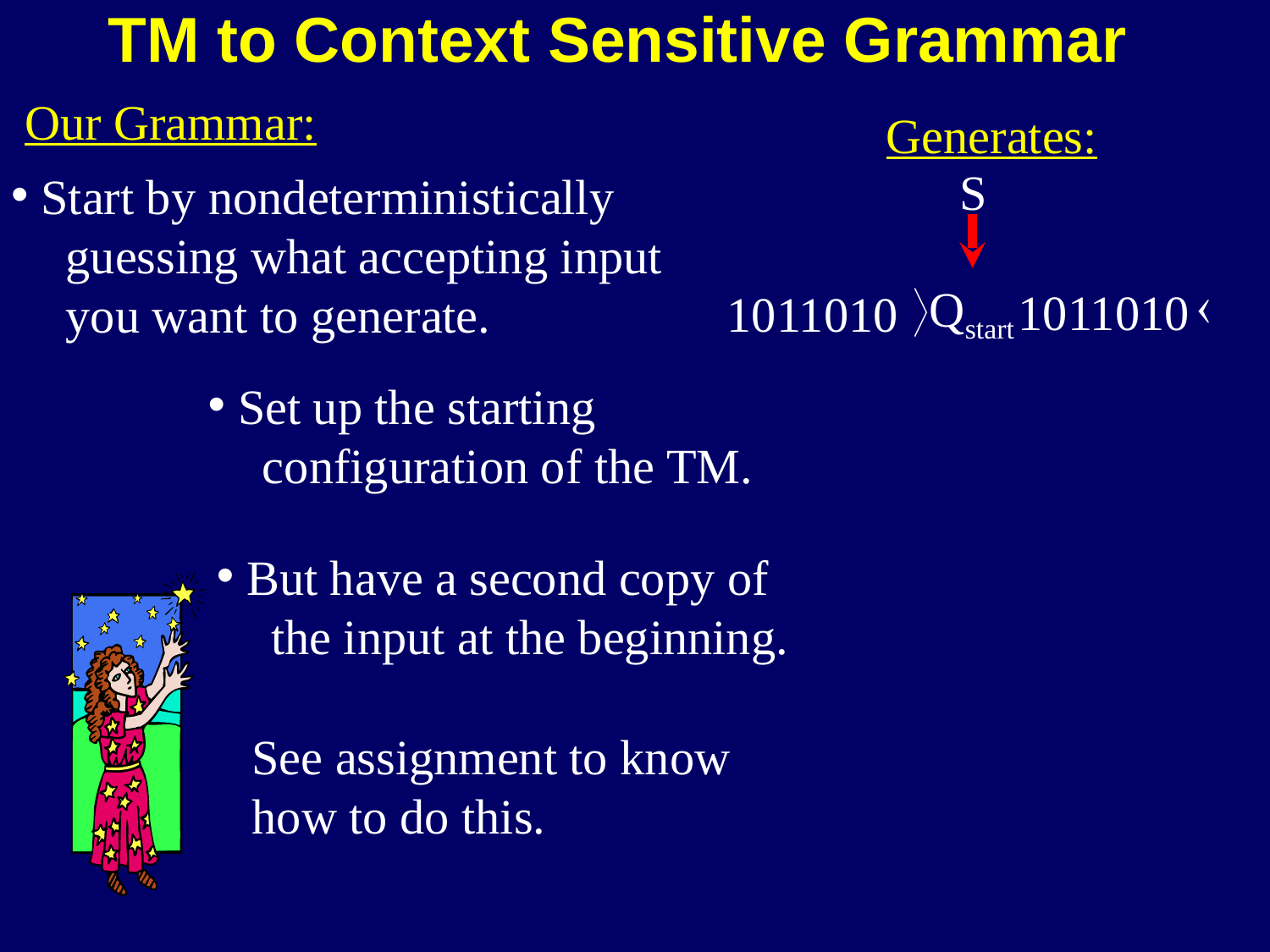

TM to Context Sensitive Grammar
Our Grammar:
Generates:
S
Start by nondeterministically
  guessing what accepting input
  you want to generate.

〈
〉Qstart
1011010
1011010
Set up the starting
  configuration of the TM.
But have a second copy of
  the input at the beginning.

See assignment to know how to do this.